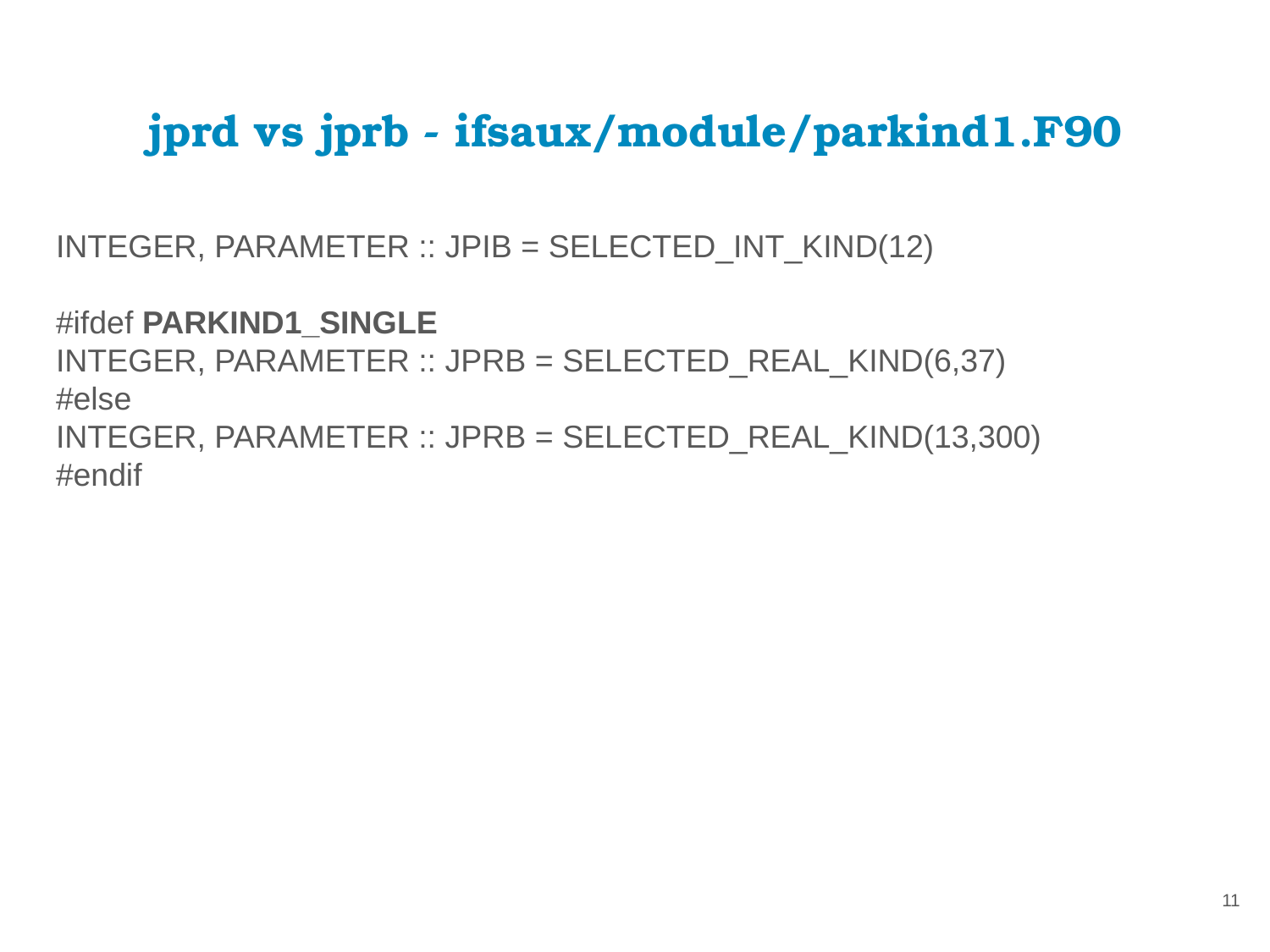

# jprd vs jprb - ifsaux/module/parkind1.F90
INTEGER, PARAMETER :: JPIB = SELECTED_INT_KIND(12)

#ifdef PARKIND1_SINGLE
INTEGER, PARAMETER :: JPRB = SELECTED_REAL_KIND(6,37)
#else
INTEGER, PARAMETER :: JPRB = SELECTED_REAL_KIND(13,300)
#endif
11